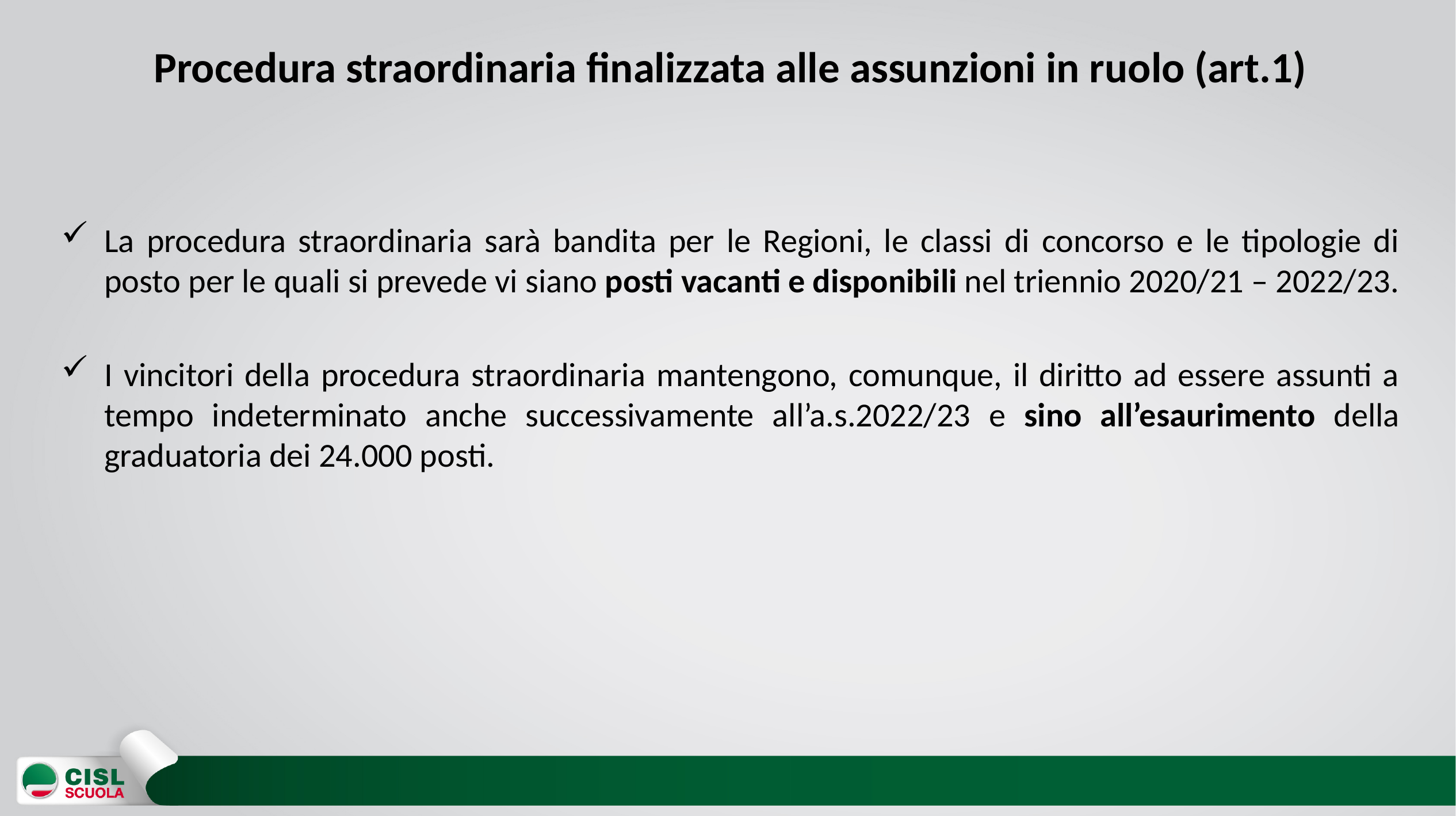

# Procedura straordinaria finalizzata alle assunzioni in ruolo (art.1)
La procedura straordinaria sarà bandita per le Regioni, le classi di concorso e le tipologie di posto per le quali si prevede vi siano posti vacanti e disponibili nel triennio 2020/21 – 2022/23.

I vincitori della procedura straordinaria mantengono, comunque, il diritto ad essere assunti a tempo indeterminato anche successivamente all’a.s.2022/23 e sino all’esaurimento della graduatoria dei 24.000 posti.